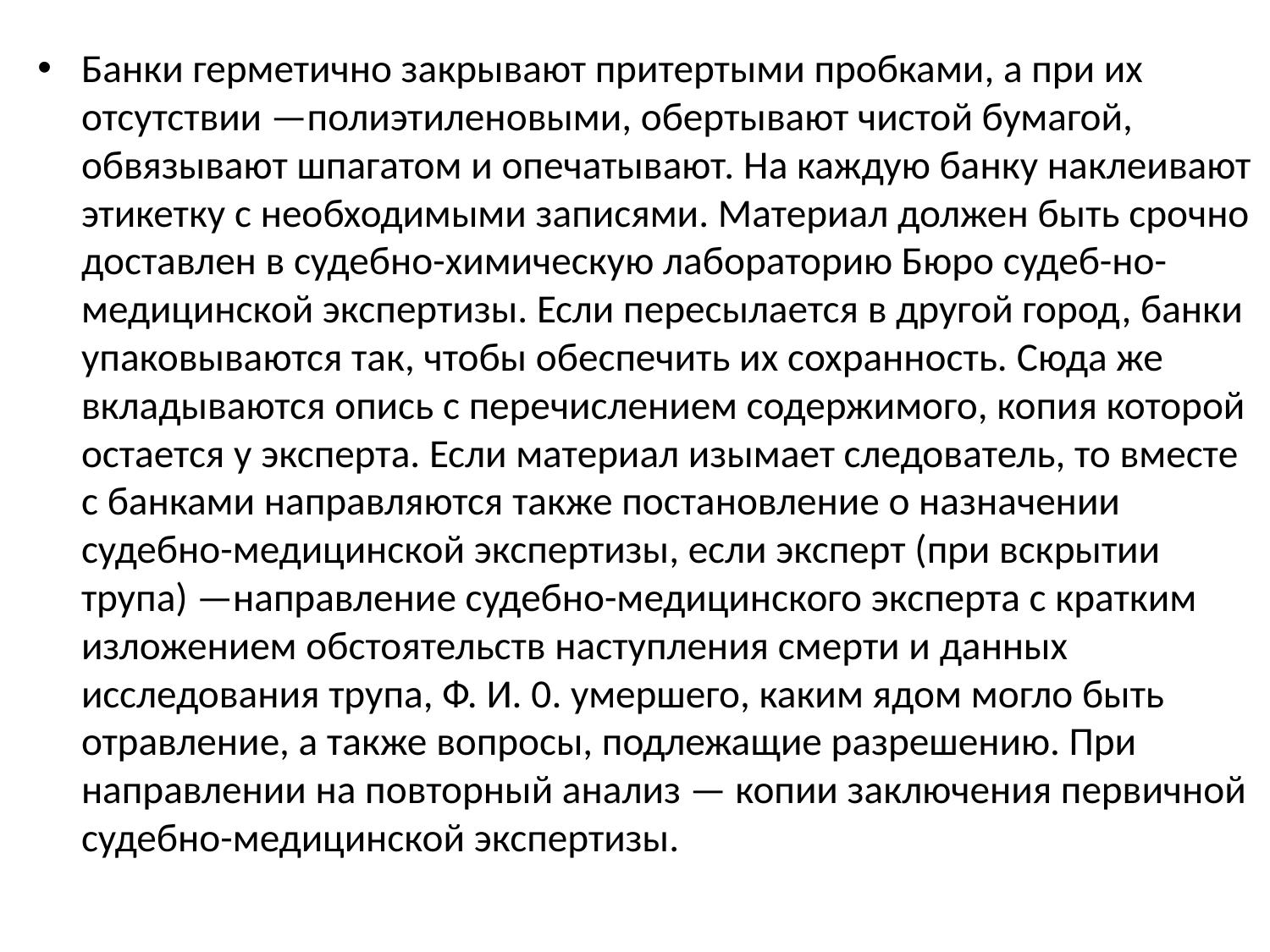

Банки герметично закрывают притертыми пробками, а при их отсутствии —полиэтиленовыми, обертывают чистой бумагой, обвязывают шпагатом и опечатывают. На каждую банку наклеивают этикетку с необходимыми записями. Материал должен быть срочно доставлен в судебно-химическую лабораторию Бюро судеб-но-медицинской экспертизы. Если пересылается в другой город, банки упаковываются так, чтобы обеспечить их сохранность. Сюда же вкладываются опись с перечислением содержимого, копия которой остается у эксперта. Если материал изымает следователь, то вместе с банками направляются также постановление о назначении судебно-медицинской экспертизы, если эксперт (при вскрытии трупа) —направление судебно-медицинского эксперта с кратким изложением обстоятельств наступления смерти и данных исследования трупа, Ф. И. 0. умершего, каким ядом могло быть отравление, а также вопросы, подлежащие разрешению. При направлении на повторный анализ — копии заключения первичной судебно-медицинской экспертизы.